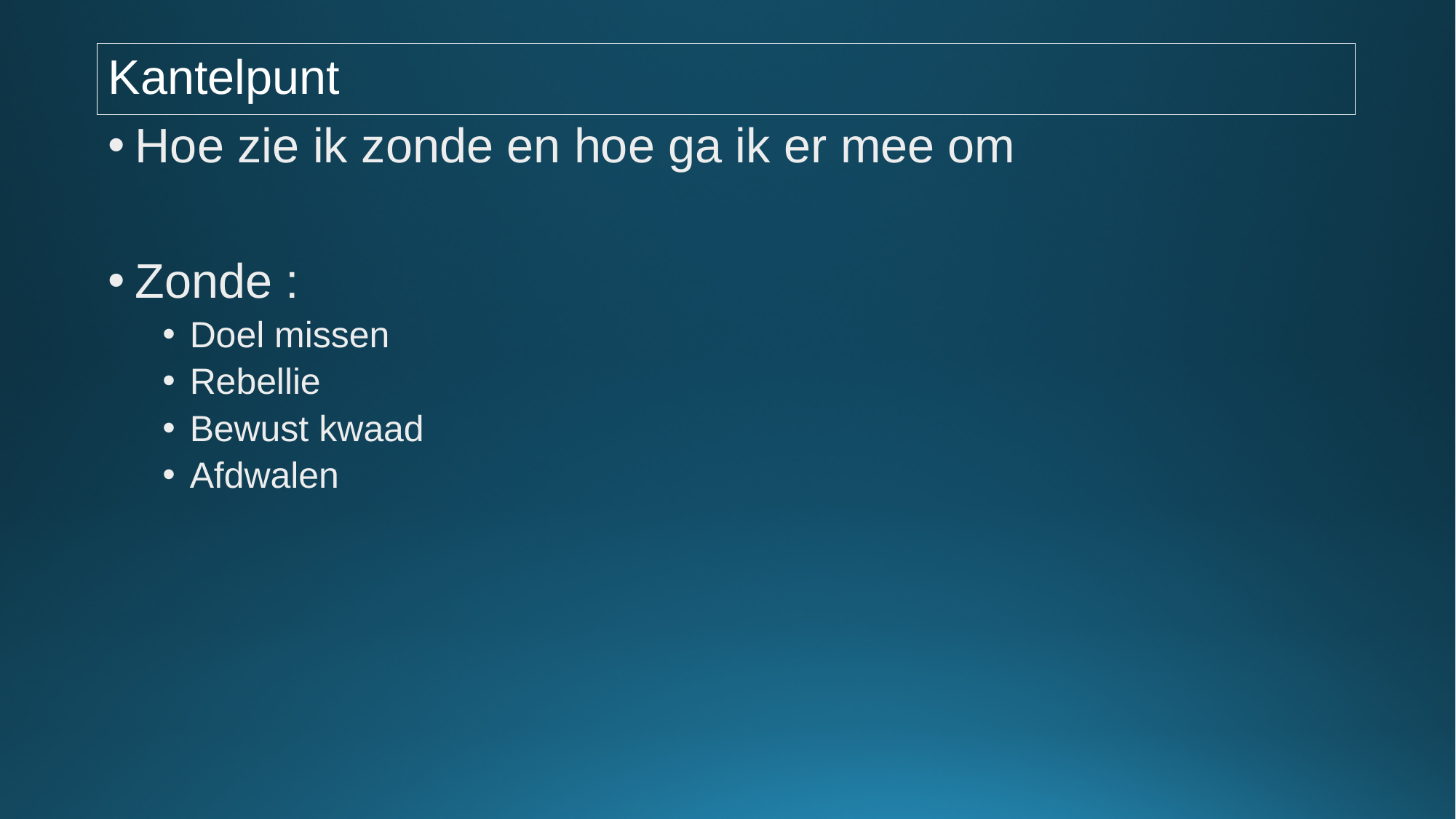

# Kantelpunt
Hoe zie ik zonde en hoe ga ik er mee om

Zonde :
Doel missen
Rebellie
Bewust kwaad
Afdwalen